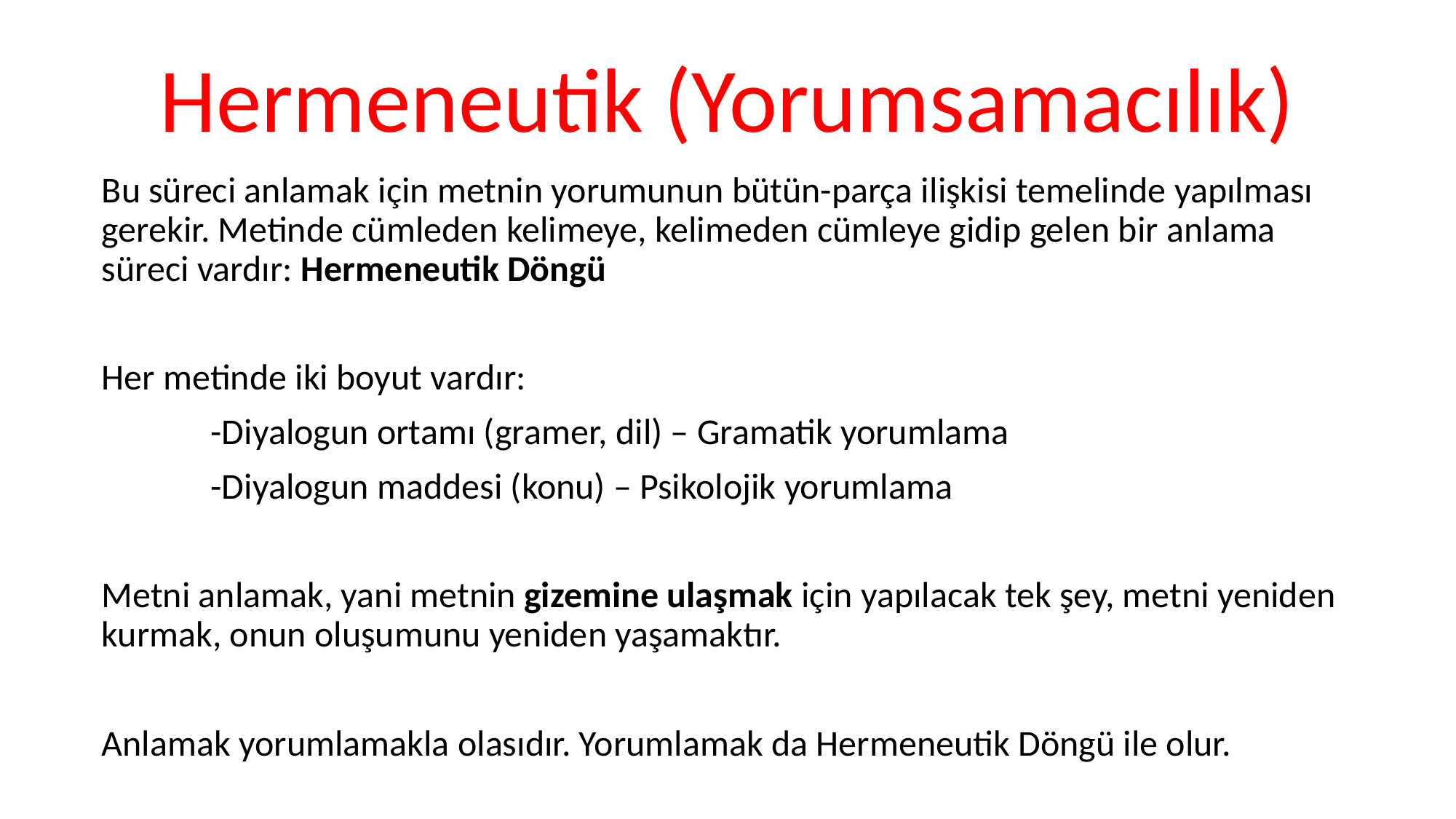

# Hermeneutik (Yorumsamacılık)
Bu süreci anlamak için metnin yorumunun bütün-parça ilişkisi temelinde yapılması gerekir. Metinde cümleden kelimeye, kelimeden cümleye gidip gelen bir anlama süreci vardır: Hermeneutik Döngü

Her metinde iki boyut vardır:
	-Diyalogun ortamı (gramer, dil) – Gramatik yorumlama
	-Diyalogun maddesi (konu) – Psikolojik yorumlama

Metni anlamak, yani metnin gizemine ulaşmak için yapılacak tek şey, metni yeniden kurmak, onun oluşumunu yeniden yaşamaktır.

Anlamak yorumlamakla olasıdır. Yorumlamak da Hermeneutik Döngü ile olur.